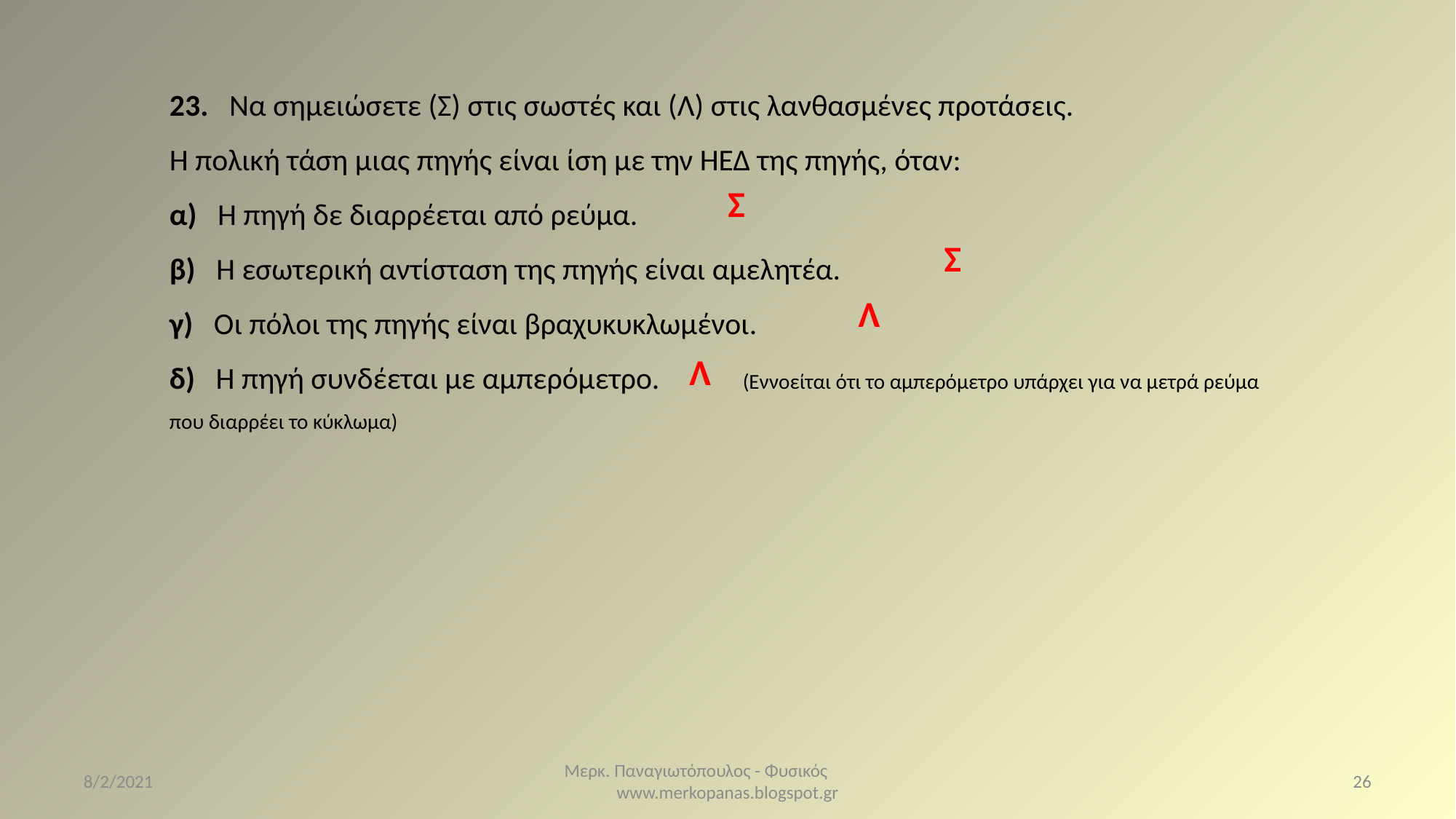

23.   Να σημειώσετε (Σ) στις σωστές και (Λ) στις λανθασμένες προτάσεις.
Η πολική τάση μιας πηγής είναι ίση με την ΗΕΔ της πηγής, όταν:
α)   Η πηγή δε διαρρέεται από ρεύμα.
β)   Η εσωτερική αντίσταση της πηγής είναι αμελητέα.
γ)   Οι πόλοι της πηγής είναι βραχυκυκλωμένοι.
δ)   Η πηγή συνδέεται με αμπερόμετρο.            (Εννοείται ότι το αμπερόμετρο υπάρχει για να μετρά ρεύμα που διαρρέει το κύκλωμα)
Σ
Σ
Λ
Λ
8/2/2021
Μερκ. Παναγιωτόπουλος - Φυσικός                www.merkopanas.blogspot.gr
26